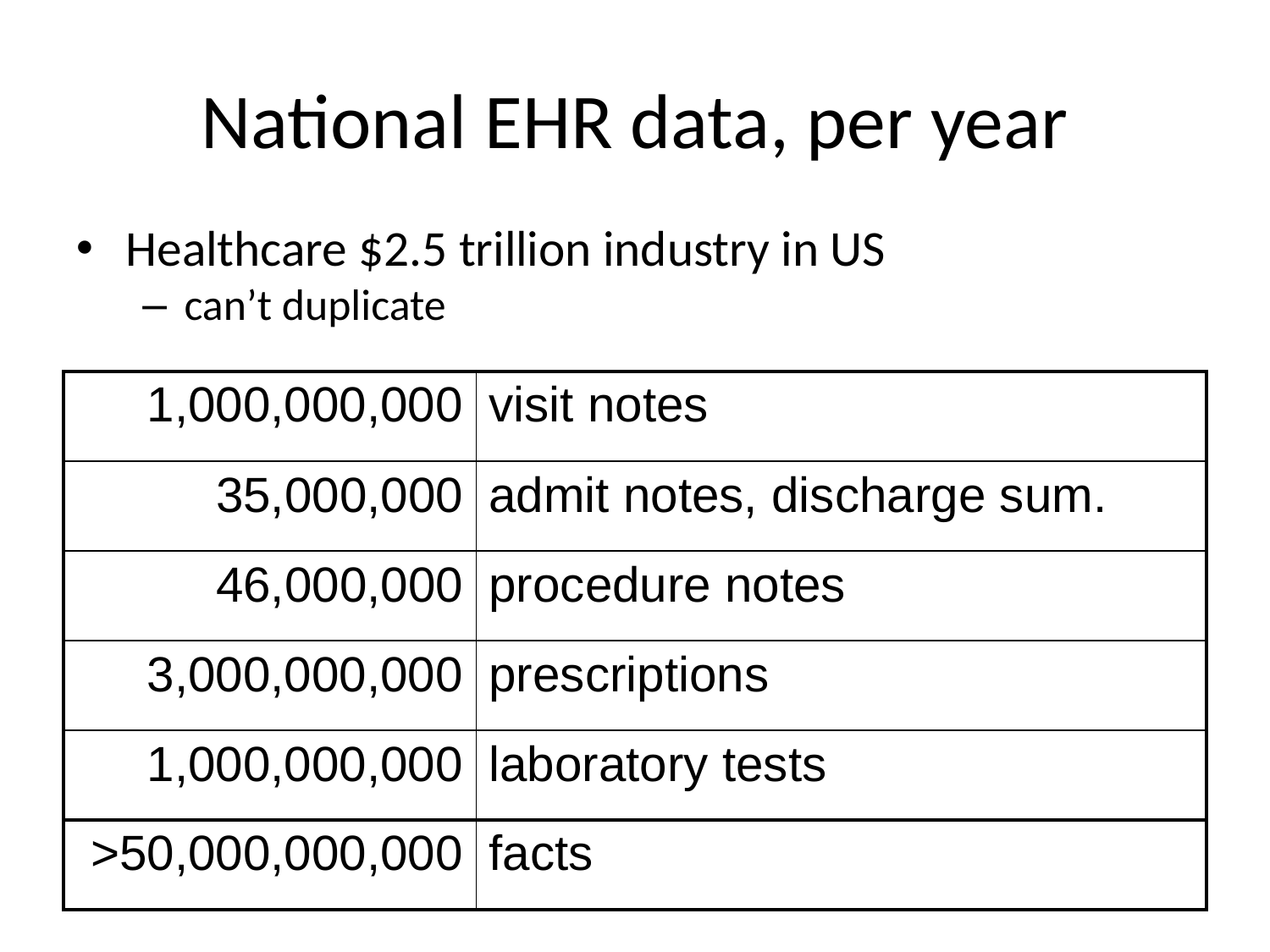

# National EHR data, per year
Healthcare $2.5 trillion industry in US
can’t duplicate
| 1,000,000,000 | visit notes |
| --- | --- |
| 35,000,000 | admit notes, discharge sum. |
| 46,000,000 | procedure notes |
| 3,000,000,000 | prescriptions |
| 1,000,000,000 | laboratory tests |
| >50,000,000,000 | facts |